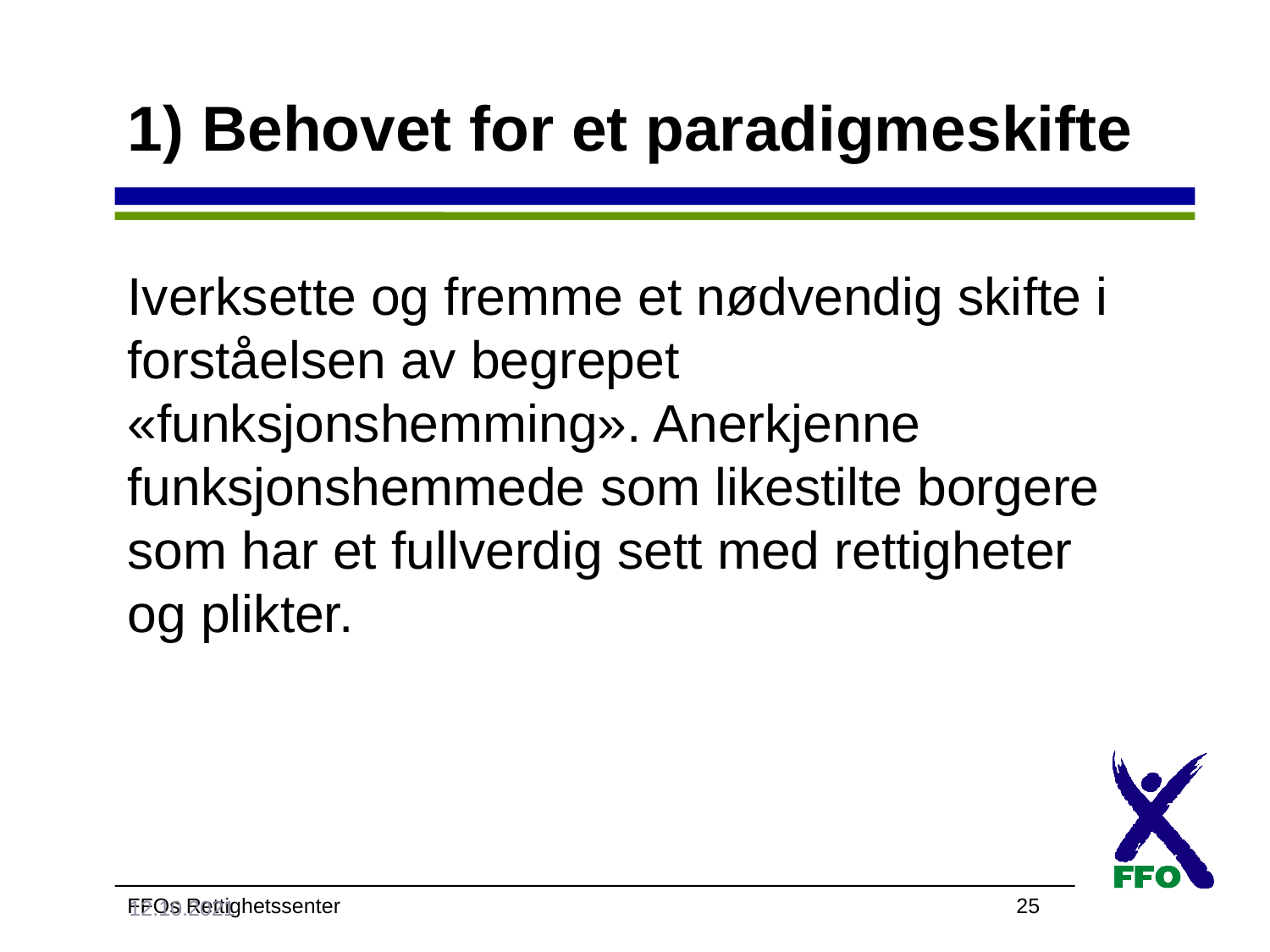

# 1) Behovet for et paradigmeskifte
Iverksette og fremme et nødvendig skifte i forståelsen av begrepet «funksjonshemming». Anerkjenne funksjonshemmede som likestilte borgere som har et fullverdig sett med rettigheter og plikter.

12.10.2021

25